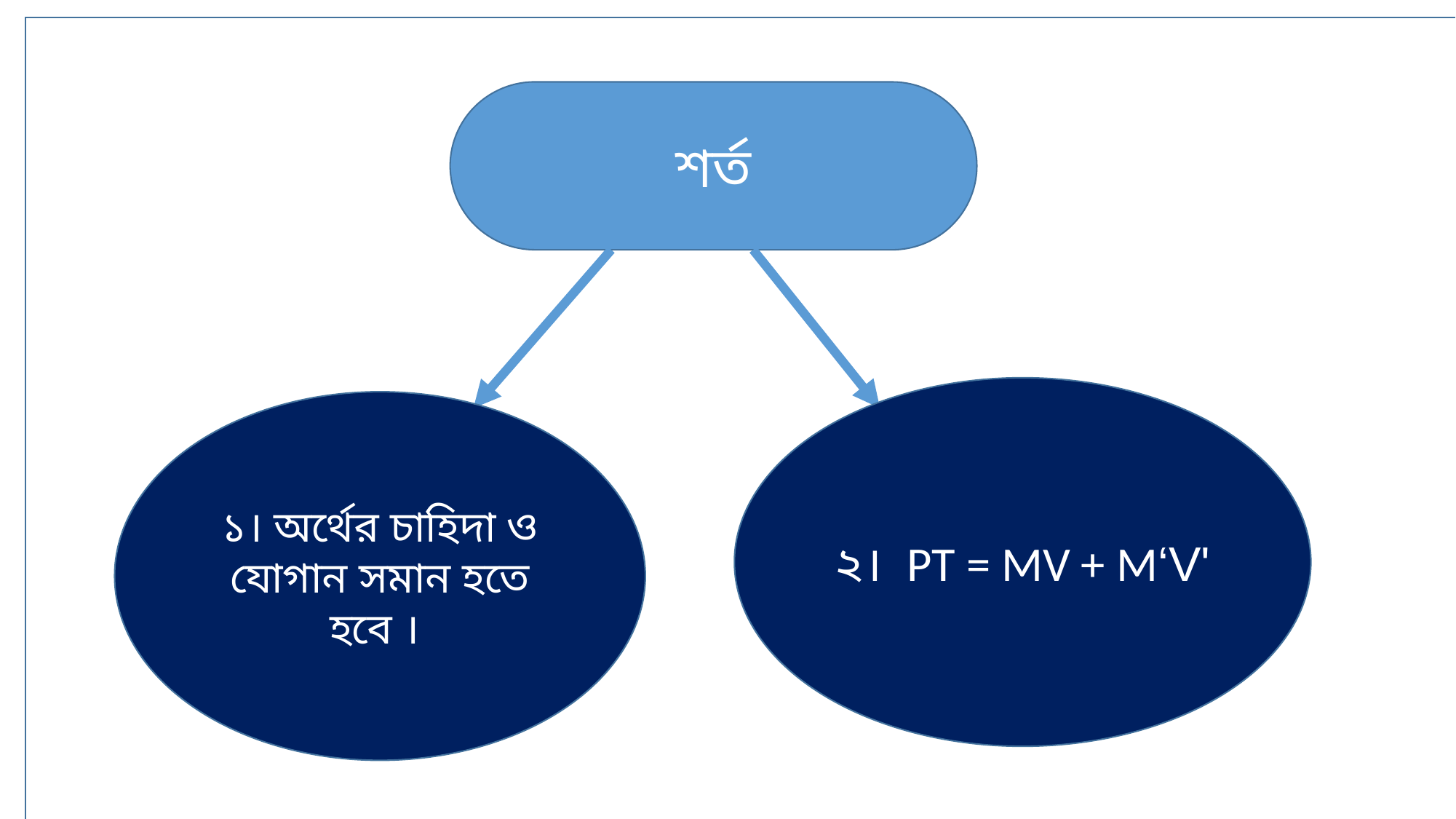

শর্ত
২।  PT = MV + M‘V'
১। অর্থের চাহিদা ও যোগান সমান হতে হবে ।